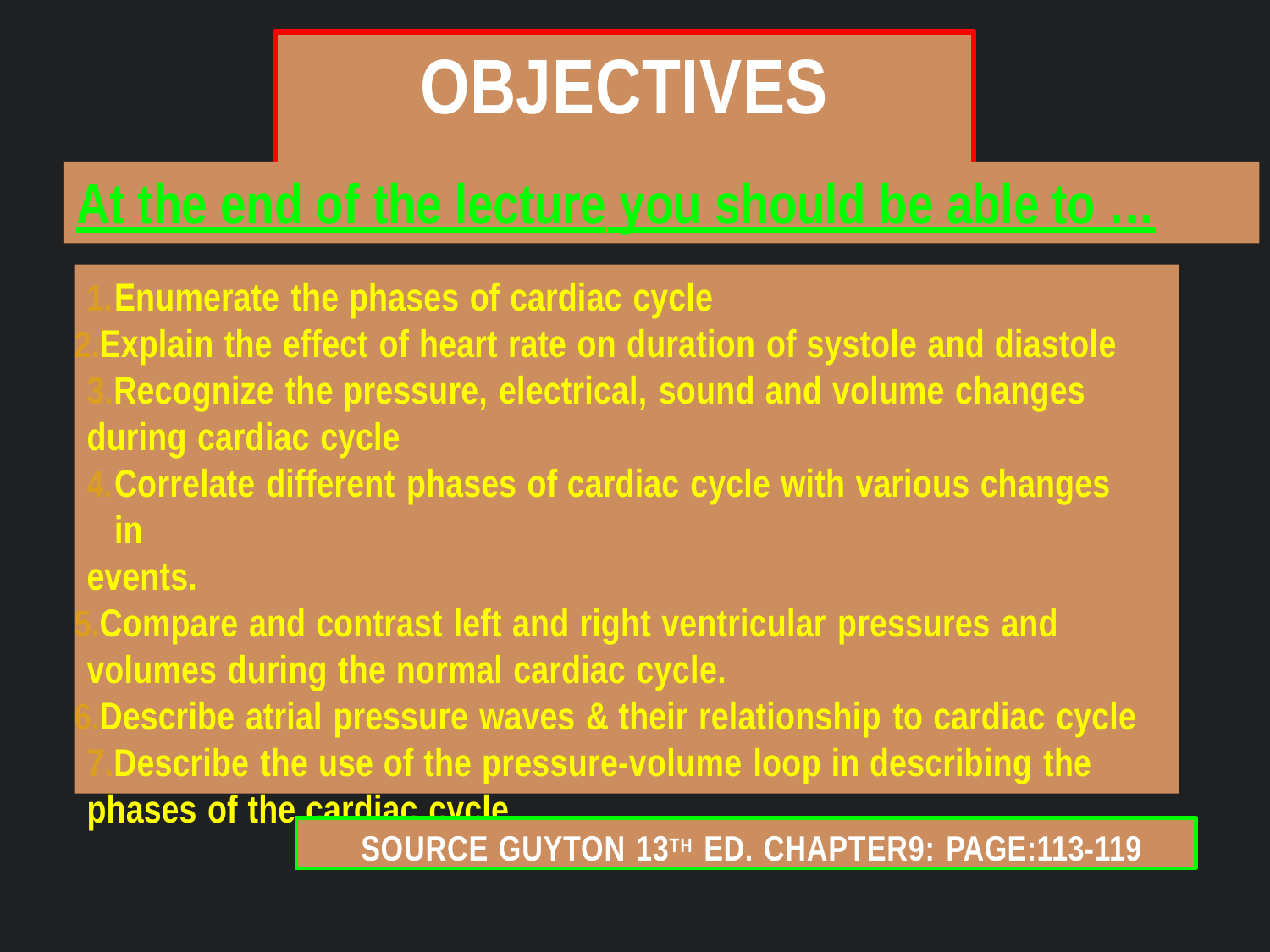

# OBJECTIVES

At the end of the lecture you should be able to …
Enumerate the phases of cardiac cycle
Explain the effect of heart rate on duration of systole and diastole  3.Recognize the pressure, electrical, sound and volume changes  during cardiac cycle
Correlate different phases of cardiac cycle with various changes in
events.
Compare and contrast left and right ventricular pressures and  volumes during the normal cardiac cycle.
Describe atrial pressure waves & their relationship to cardiac cycle  7.Describe the use of the pressure-volume loop in describing the  phases of the cardiac cycle

SOURCE GUYTON 13TH ED. CHAPTER9: PAGE:113-119